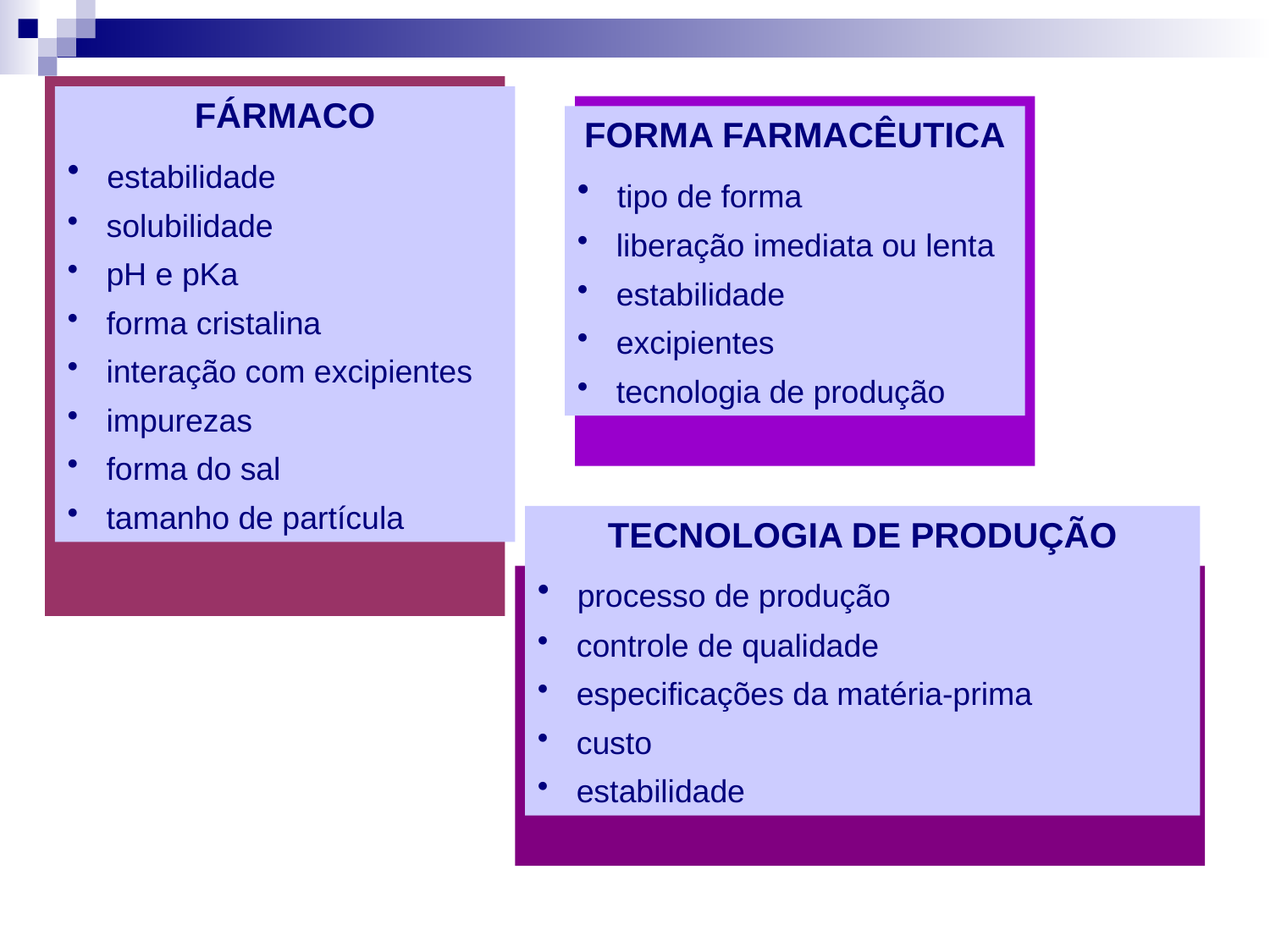

FÁRMACO
 estabilidade
 solubilidade
 pH e pKa
 forma cristalina
 interação com excipientes
 impurezas
 forma do sal
 tamanho de partícula

FORMA FARMACÊUTICA
 tipo de forma
 liberação imediata ou lenta
 estabilidade
 excipientes
 tecnologia de produção
TECNOLOGIA DE PRODUÇÃO
 processo de produção
 controle de qualidade
 especificações da matéria-prima
 custo
 estabilidade